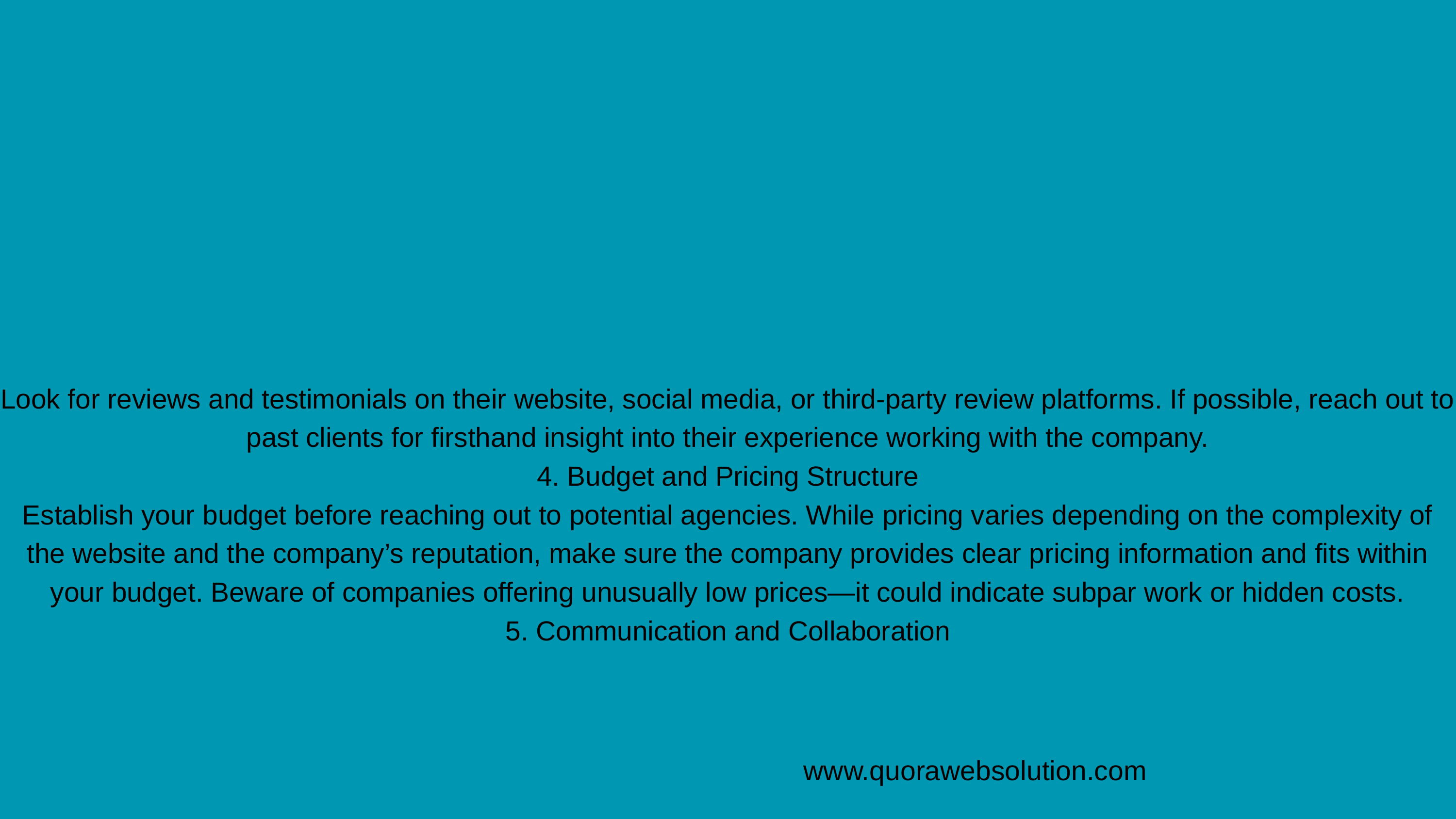

Look for reviews and testimonials on their website, social media, or third-party review platforms. If possible, reach out to past clients for firsthand insight into their experience working with the company.
4. Budget and Pricing Structure
Establish your budget before reaching out to potential agencies. While pricing varies depending on the complexity of the website and the company’s reputation, make sure the company provides clear pricing information and fits within your budget. Beware of companies offering unusually low prices—it could indicate subpar work or hidden costs.
5. Communication and Collaboration
www.quorawebsolution.com